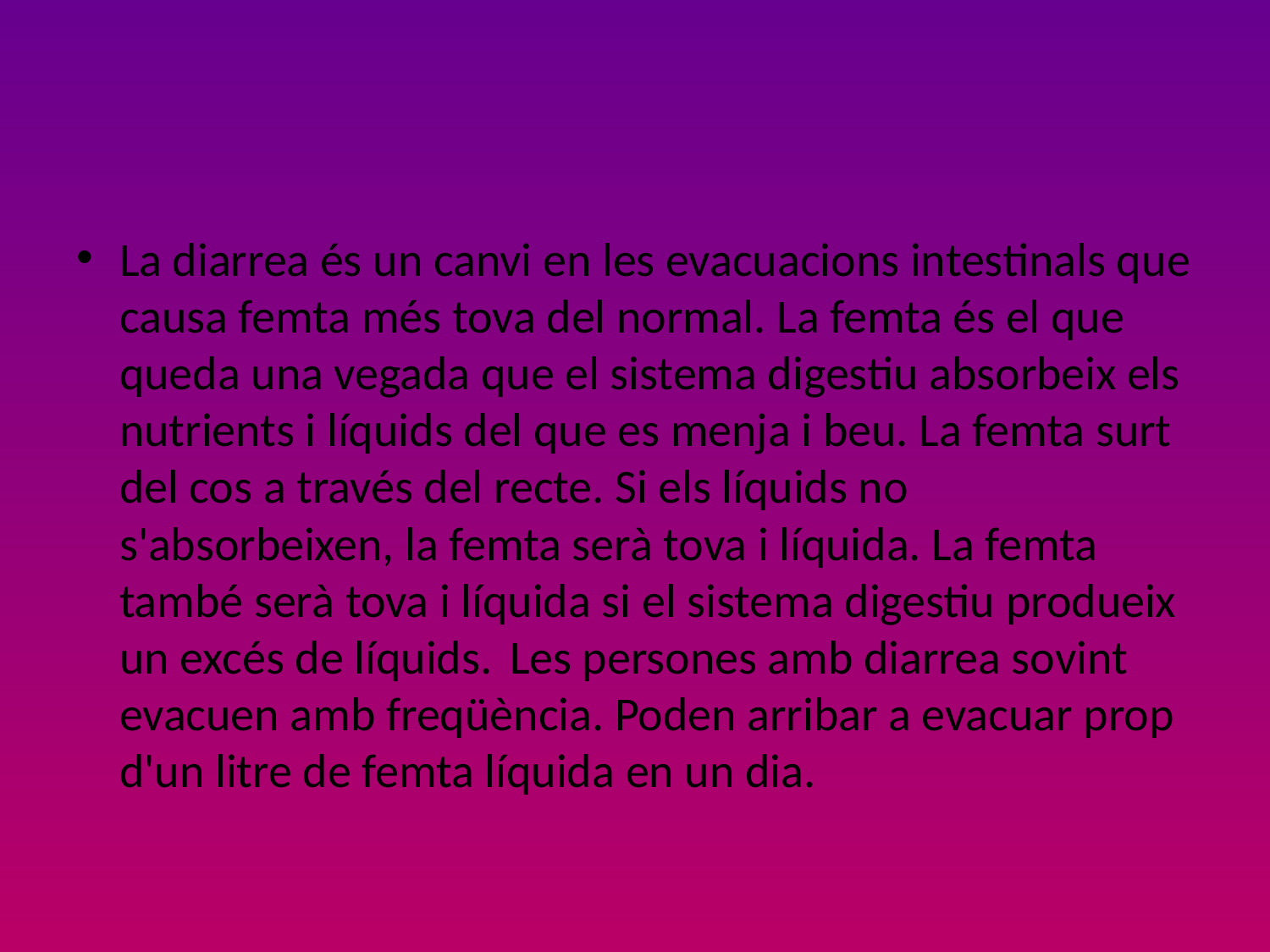

#
La diarrea és un canvi en les evacuacions intestinals que causa femta més tova del normal. La femta és el que queda una vegada que el sistema digestiu absorbeix els nutrients i líquids del que es menja i beu. La femta surt del cos a través del recte. Si els líquids no s'absorbeixen, la femta serà tova i líquida. La femta també serà tova i líquida si el sistema digestiu produeix un excés de líquids.  Les persones amb diarrea sovint evacuen amb freqüència. Poden arribar a evacuar prop d'un litre de femta líquida en un dia.